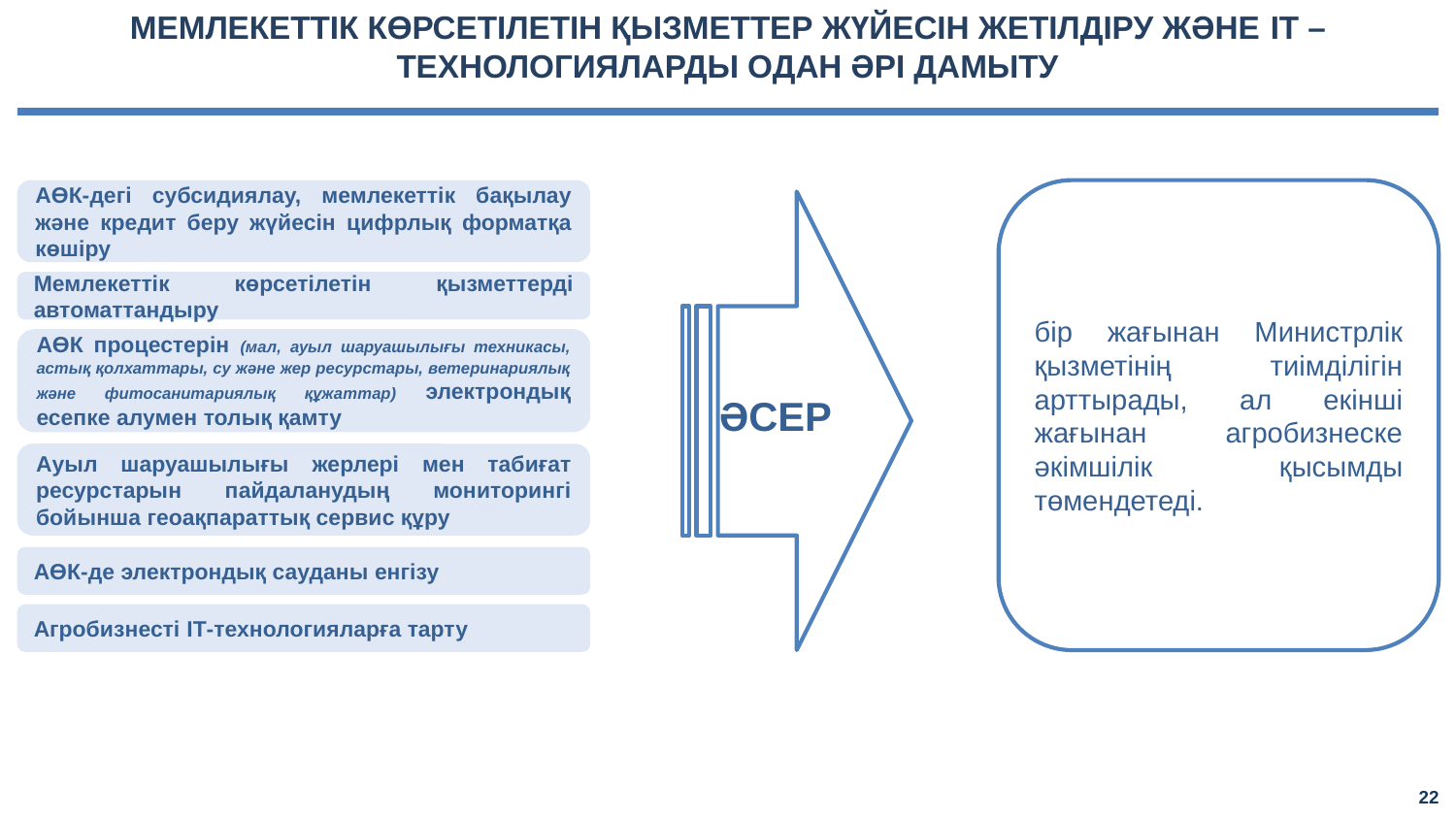

МЕМЛЕКЕТТІК КӨРСЕТІЛЕТІН ҚЫЗМЕТТЕР ЖҮЙЕСІН ЖЕТІЛДІРУ ЖӘНЕ IT – ТЕХНОЛОГИЯЛАРДЫ ОДАН ӘРІ ДАМЫТУ
АӨК-дегі субсидиялау, мемлекеттік бақылау және кредит беру жүйесін цифрлық форматқа көшіру
бір жағынан Министрлік қызметінің тиімділігін арттырады, ал екінші жағынан агробизнеске әкімшілік қысымды төмендетеді.

Мемлекеттік көрсетілетін қызметтерді автоматтандыру
АӨК процестерін (мал, ауыл шаруашылығы техникасы, астық қолхаттары, су және жер ресурстары, ветеринариялық және фитосанитариялық құжаттар) электрондық есепке алумен толық қамту
ӘСЕР
Ауыл шаруашылығы жерлері мен табиғат ресурстарын пайдаланудың мониторингі бойынша геоақпараттық сервис құру
АӨК-де электрондық сауданы енгізу
Агробизнесті IТ-технологияларға тарту
22